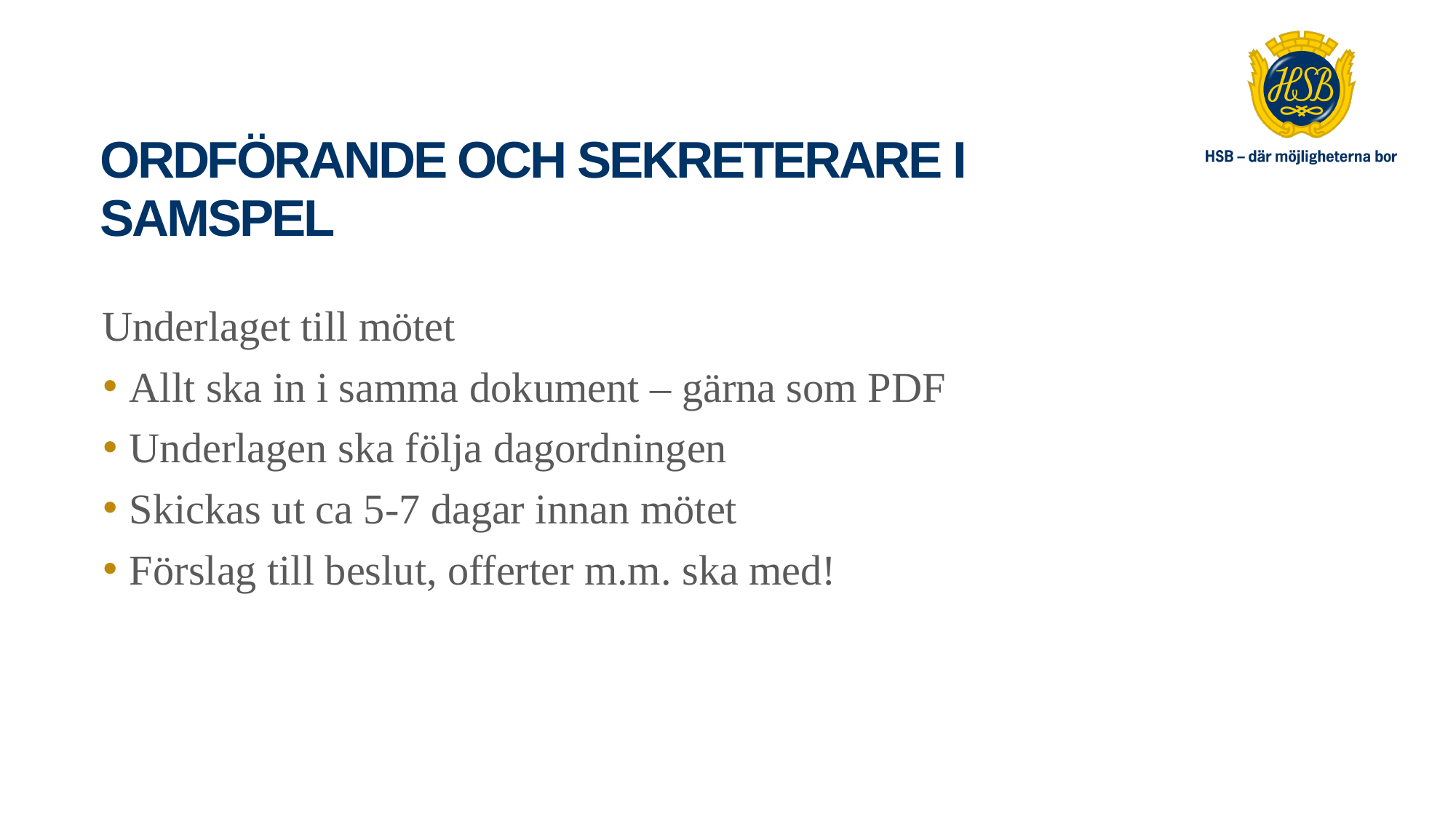

# Ordförande och sekreterare i samspel

Underlaget till mötet
Allt ska in i samma dokument – gärna som PDF
Underlagen ska följa dagordningen
Skickas ut ca 5-7 dagar innan mötet
Förslag till beslut, offerter m.m. ska med!